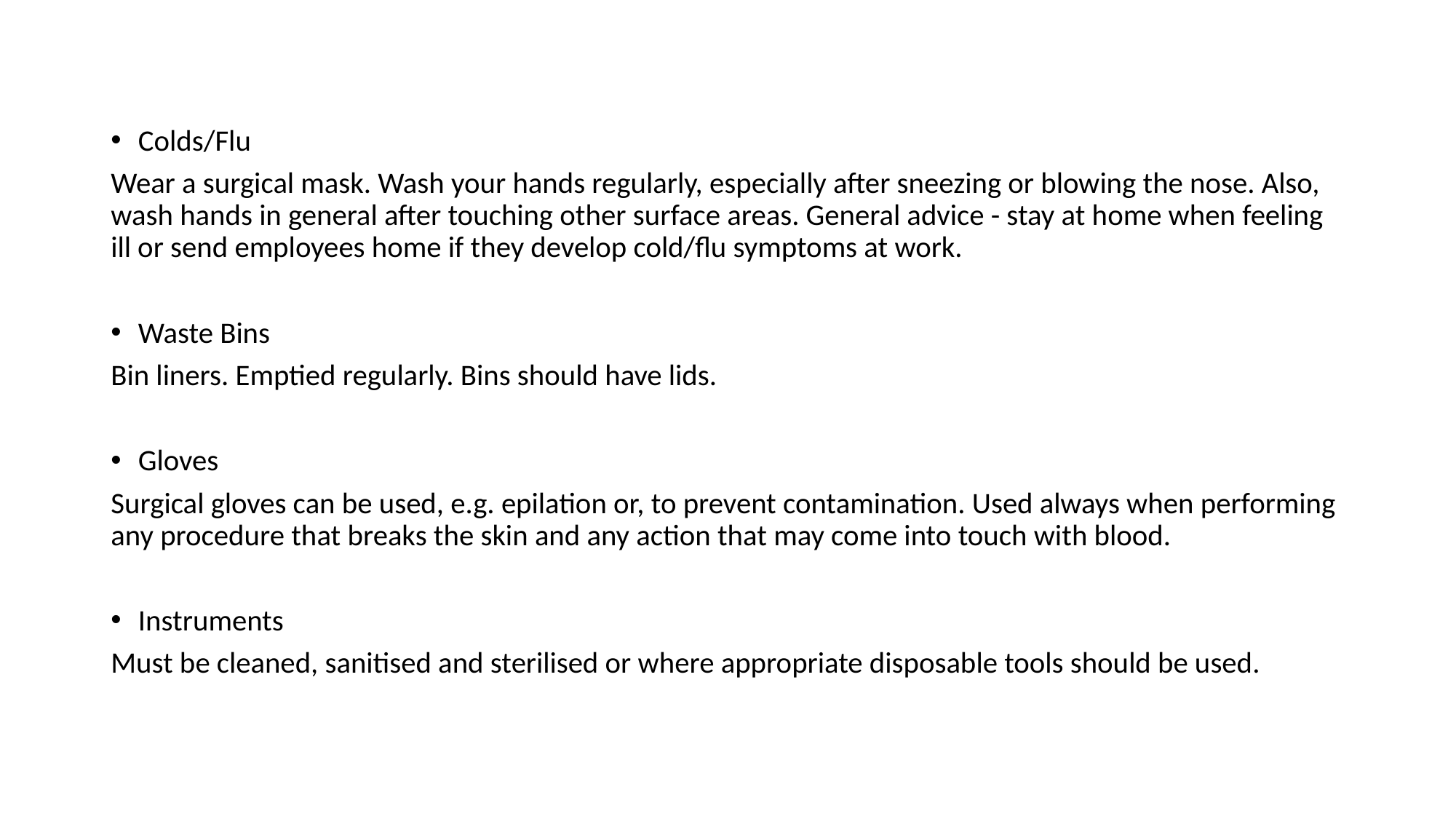

Colds/Flu
Wear a surgical mask. Wash your hands regularly, especially after sneezing or blowing the nose. Also, wash hands in general after touching other surface areas. General advice - stay at home when feeling ill or send employees home if they develop cold/flu symptoms at work.

Waste Bins
Bin liners. Emptied regularly. Bins should have lids.

Gloves
Surgical gloves can be used, e.g. epilation or, to prevent contamination. Used always when performing any procedure that breaks the skin and any action that may come into touch with blood.

Instruments
Must be cleaned, sanitised and sterilised or where appropriate disposable tools should be used.